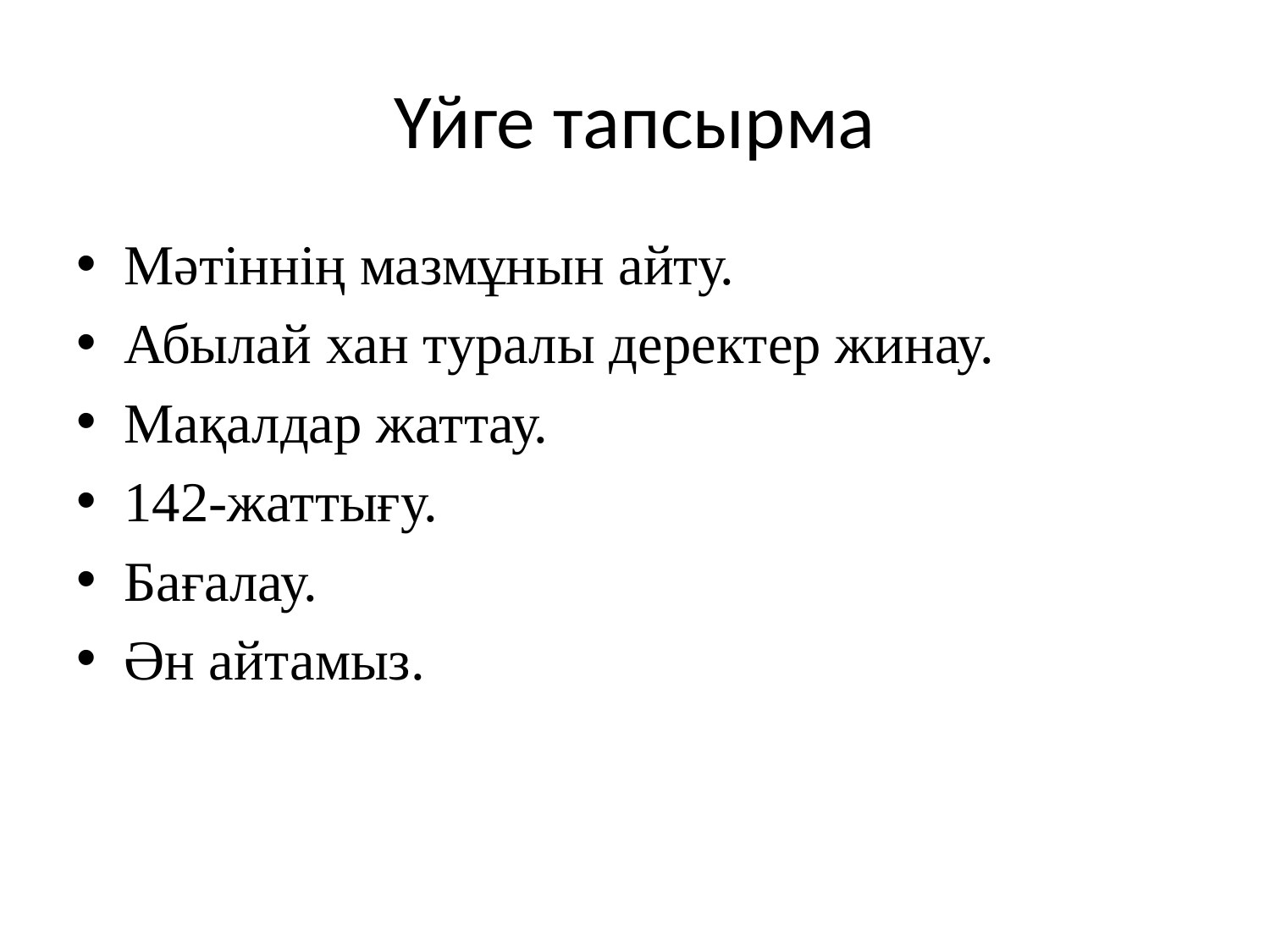

# Үйге тапсырма
Мәтіннің мазмұнын айту.
Абылай хан туралы деректер жинау.
Мақалдар жаттау.
142-жаттығу.
Бағалау.
Ән айтамыз.